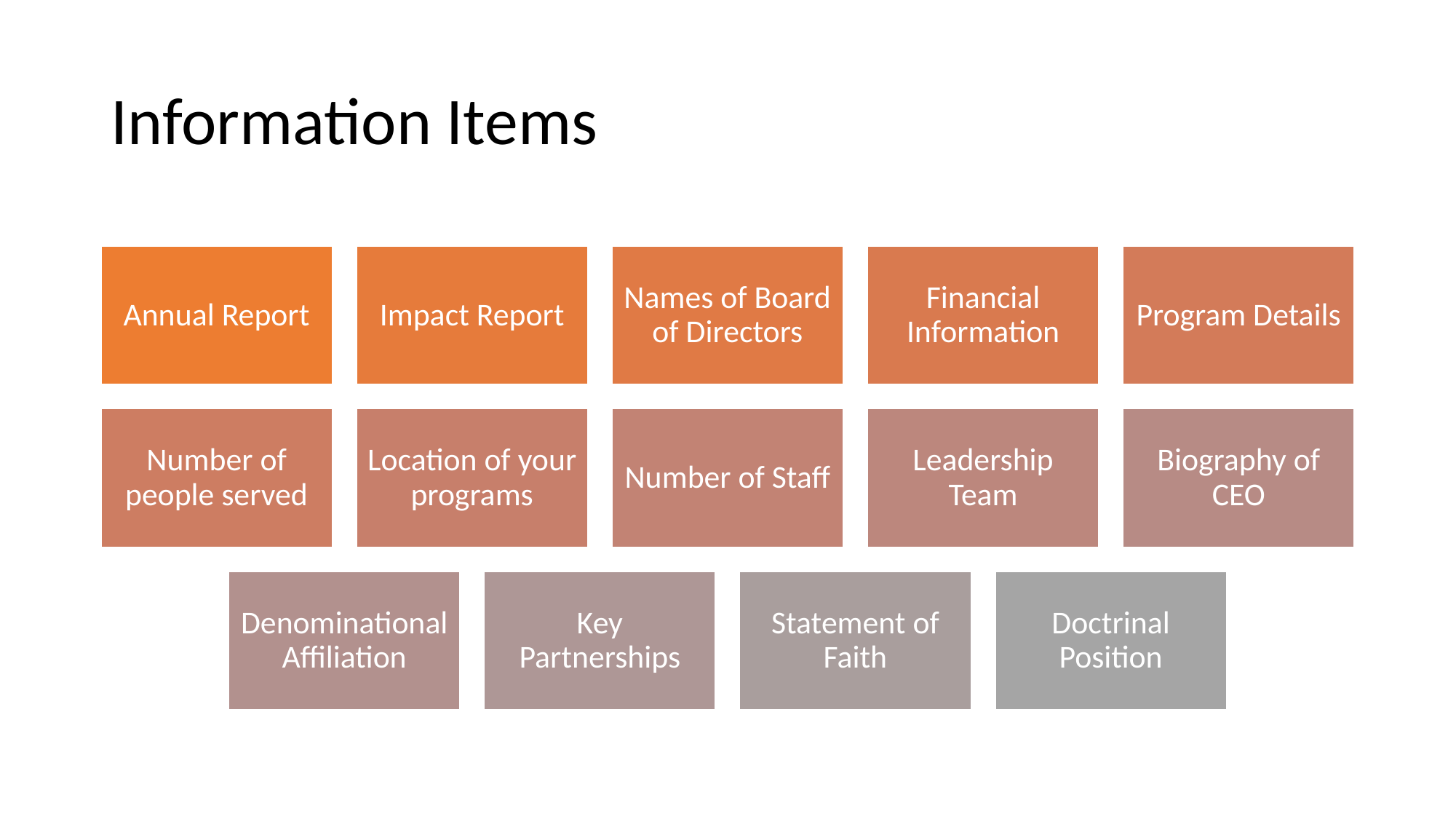

# Information Items
Annual Report
Impact Report
Names of Board of Directors
Financial Information
Program Details
Number of people served
Location of your programs
Number of Staff
Leadership Team
Biography of CEO
Denominational Affiliation
Key Partnerships
Statement of Faith
Doctrinal Position